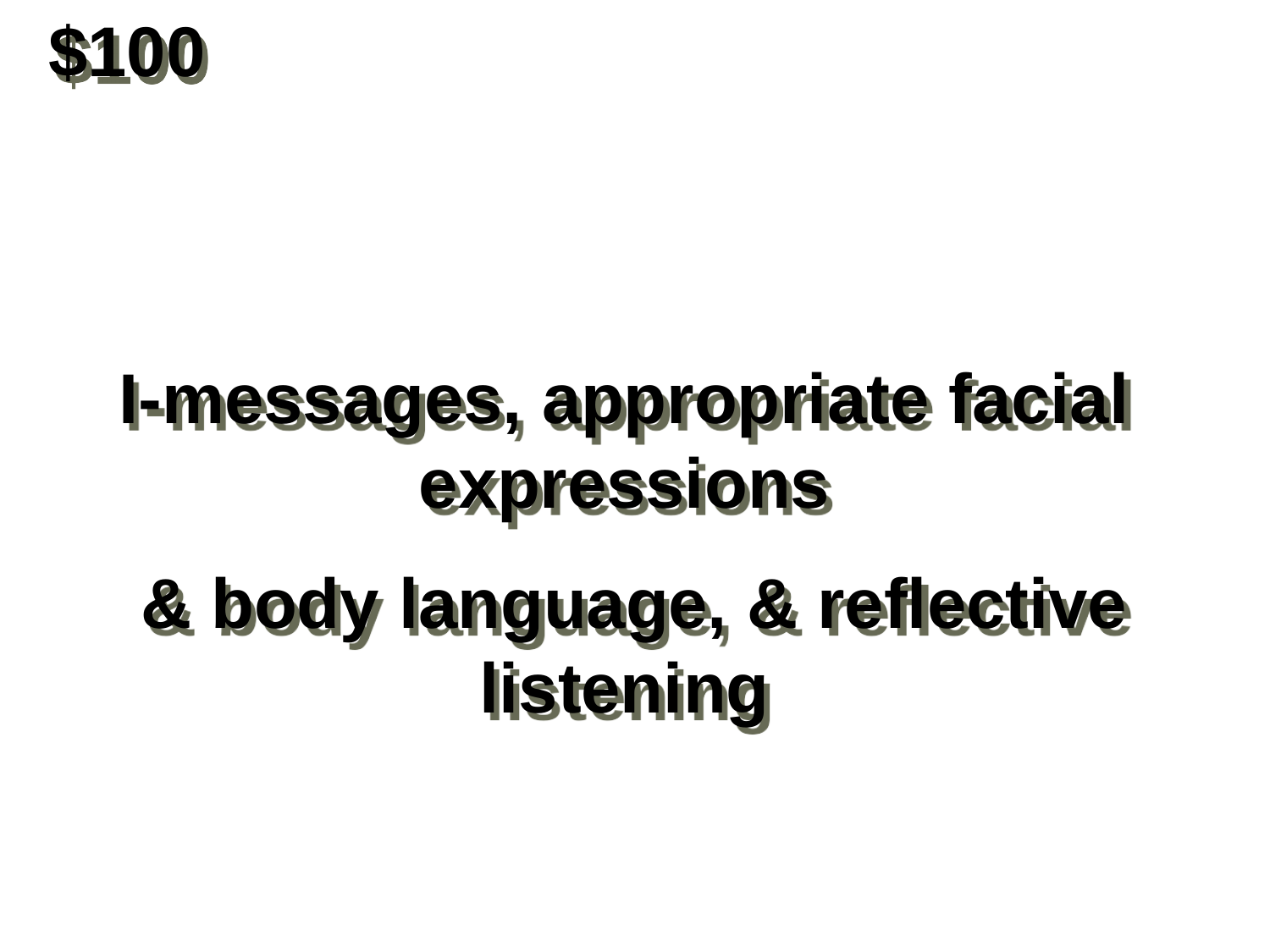

$100
I-messages, appropriate facial expressions
 & body language, & reflective listening